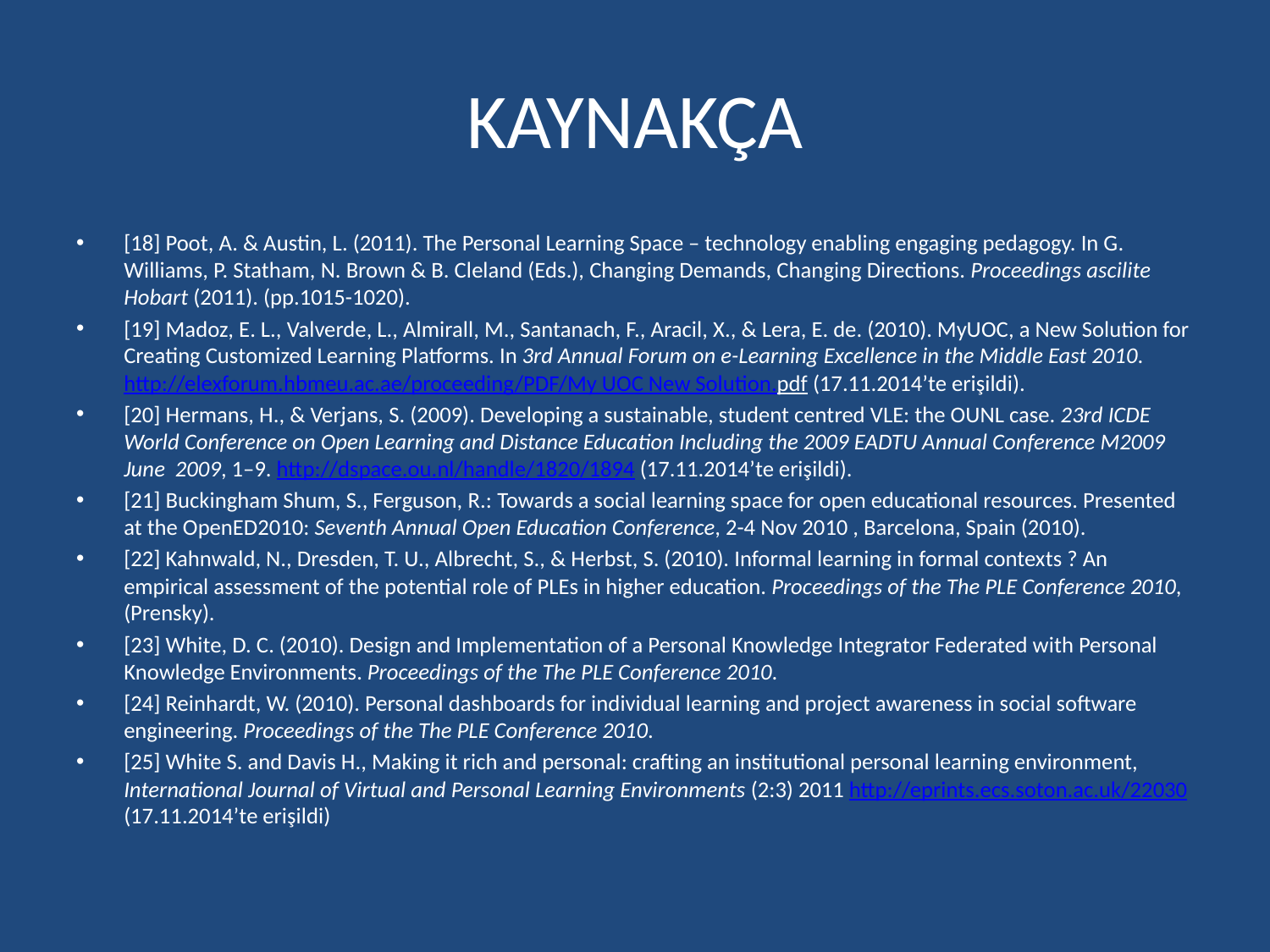

# KAYNAKÇA
[18] Poot, A. & Austin, L. (2011). The Personal Learning Space – technology enabling engaging pedagogy. In G. Williams, P. Statham, N. Brown & B. Cleland (Eds.), Changing Demands, Changing Directions. Proceedings ascilite Hobart (2011). (pp.1015-1020).
[19] Madoz, E. L., Valverde, L., Almirall, M., Santanach, F., Aracil, X., & Lera, E. de. (2010). MyUOC, a New Solution for Creating Customized Learning Platforms. In 3rd Annual Forum on e-Learning Excellence in the Middle East 2010. http://elexforum.hbmeu.ac.ae/proceeding/PDF/My UOC New Solution.pdf (17.11.2014’te erişildi).
[20] Hermans, H., & Verjans, S. (2009). Developing a sustainable, student centred VLE: the OUNL case. 23rd ICDE World Conference on Open Learning and Distance Education Including the 2009 EADTU Annual Conference M2009 June  2009, 1–9. http://dspace.ou.nl/handle/1820/1894 (17.11.2014’te erişildi).
[21] Buckingham Shum, S., Ferguson, R.: Towards a social learning space for open educational resources. Presented at the OpenED2010: Seventh Annual Open Education Conference, 2-4 Nov 2010 , Barcelona, Spain (2010).
[22] Kahnwald, N., Dresden, T. U., Albrecht, S., & Herbst, S. (2010). Informal learning in formal contexts ? An empirical assessment of the potential role of PLEs in higher education. Proceedings of the The PLE Conference 2010, (Prensky).
[23] White, D. C. (2010). Design and Implementation of a Personal Knowledge Integrator Federated with Personal Knowledge Environments. Proceedings of the The PLE Conference 2010.
[24] Reinhardt, W. (2010). Personal dashboards for individual learning and project awareness in social software engineering. Proceedings of the The PLE Conference 2010.
[25] White S. and Davis H., Making it rich and personal: crafting an institutional personal learning environment, International Journal of Virtual and Personal Learning Environments (2:3) 2011 http://eprints.ecs.soton.ac.uk/22030 (17.11.2014’te erişildi)